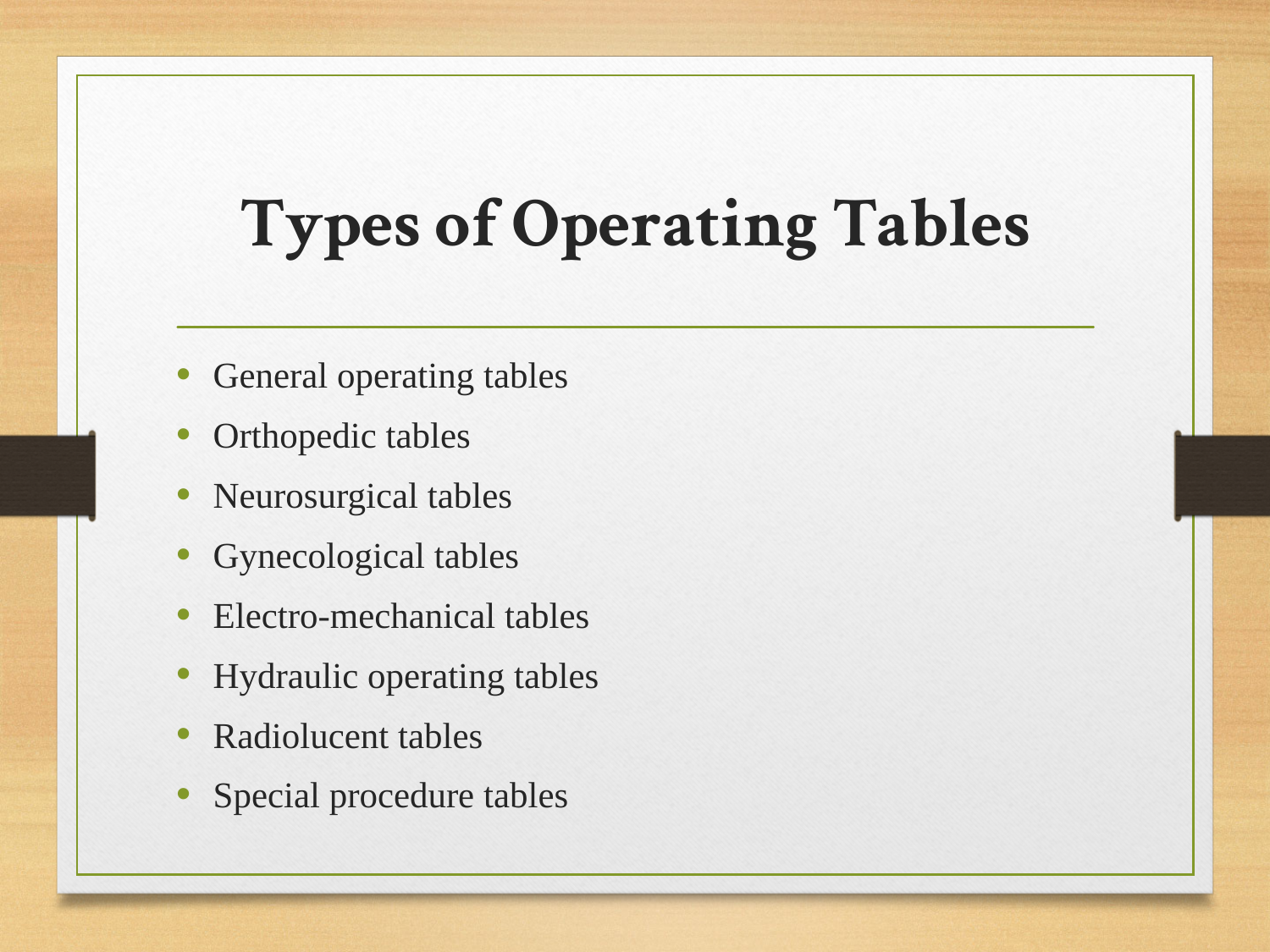

# Types of Operating Tables
General operating tables
Orthopedic tables
Neurosurgical tables
Gynecological tables
Electro-mechanical tables
Hydraulic operating tables
Radiolucent tables
Special procedure tables